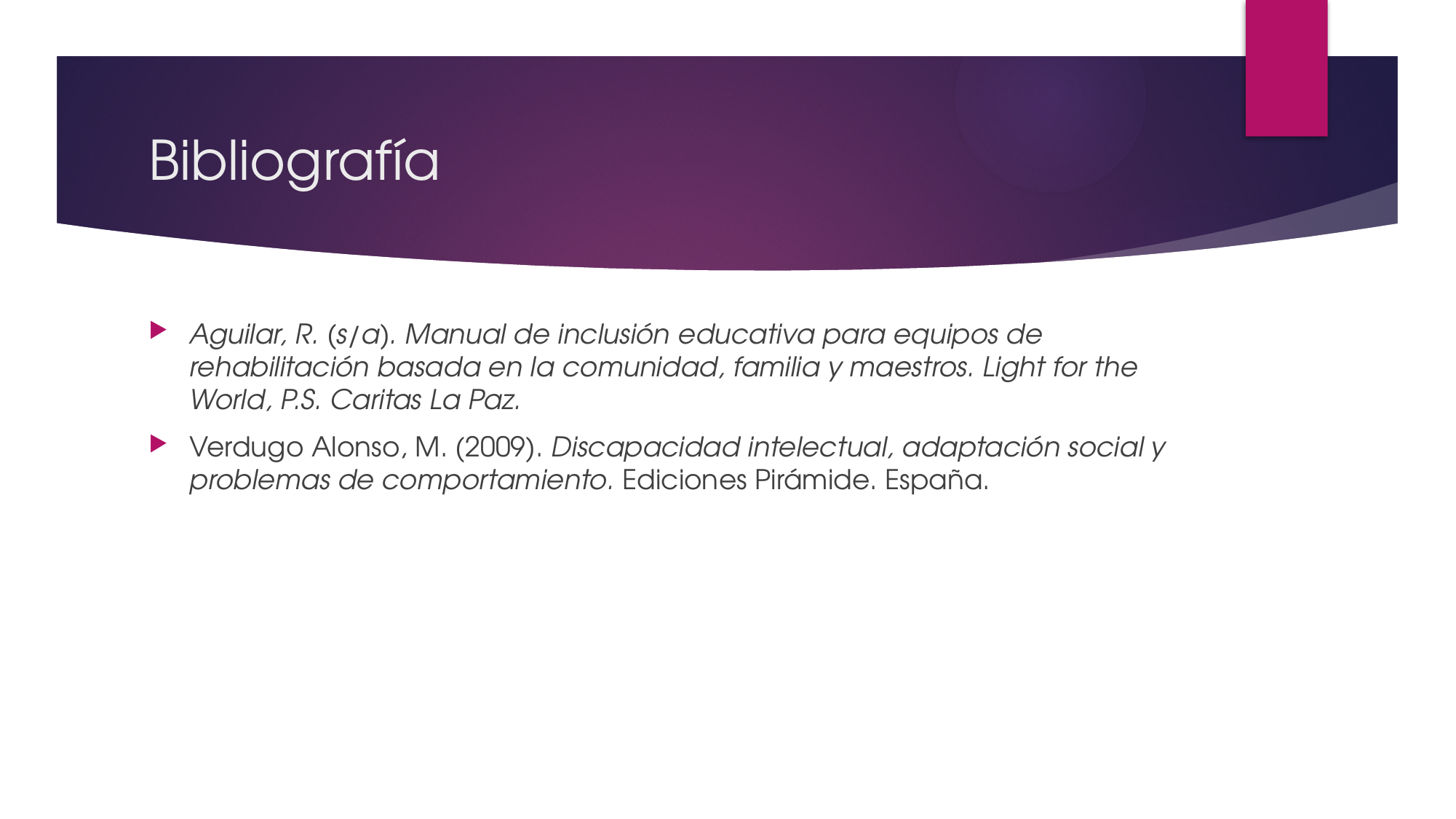

# Bibliografía
Aguilar, R. (s/a). Manual de inclusión educativa para equipos de rehabilitación basada en la comunidad, familia y maestros. Light for the World, P.S. Caritas La Paz.
Verdugo Alonso, M. (2009). Discapacidad intelectual, adaptación social y problemas de comportamiento. Ediciones Pirámide. España.